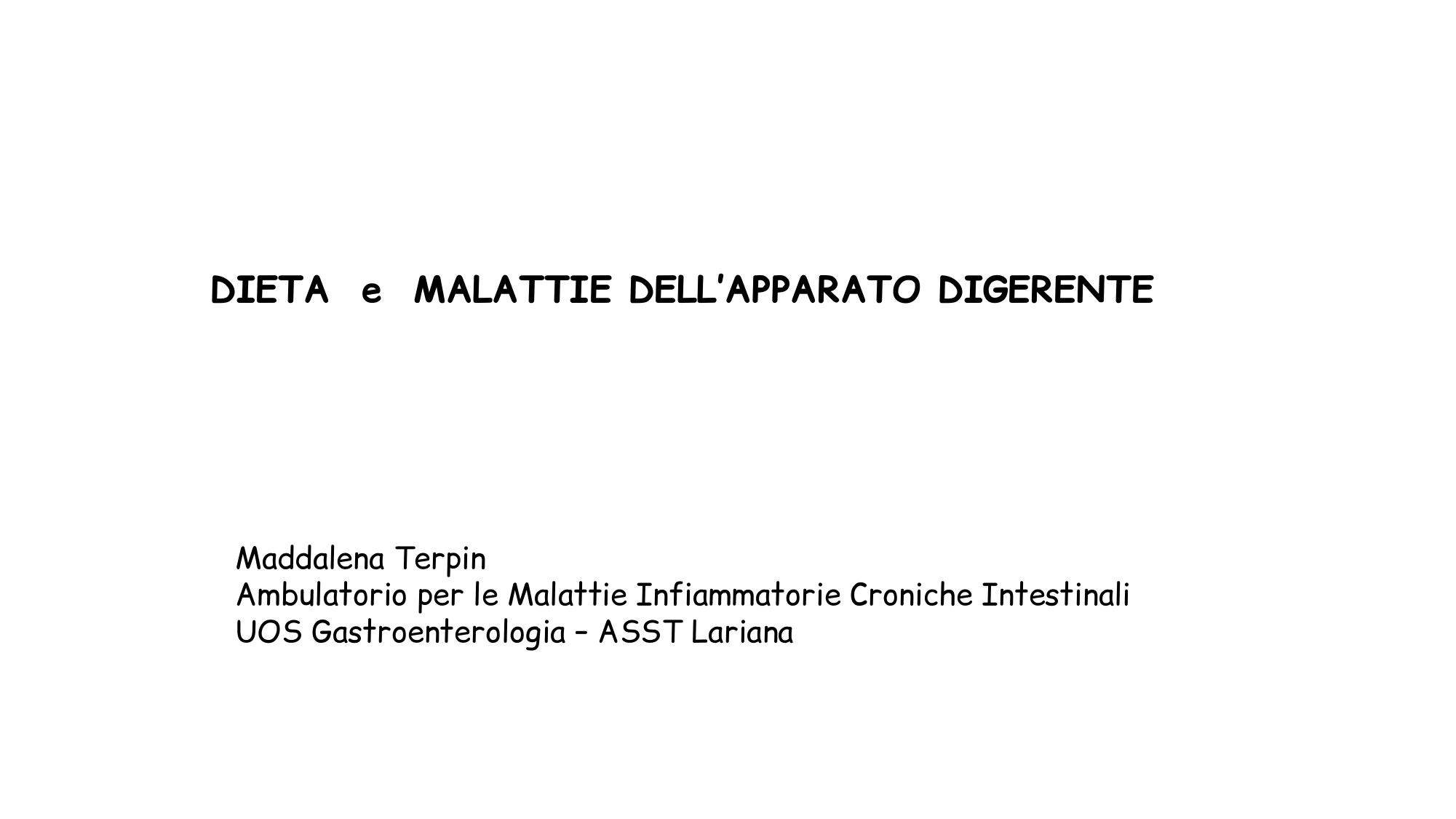

DIETA  e  MALATTIE DELL’APPARATO DIGERENTE

Maddalena Terpin
Ambulatorio per le Malattie Infiammatorie Croniche Intestinali
UOS Gastroenterologia – ASST Lariana